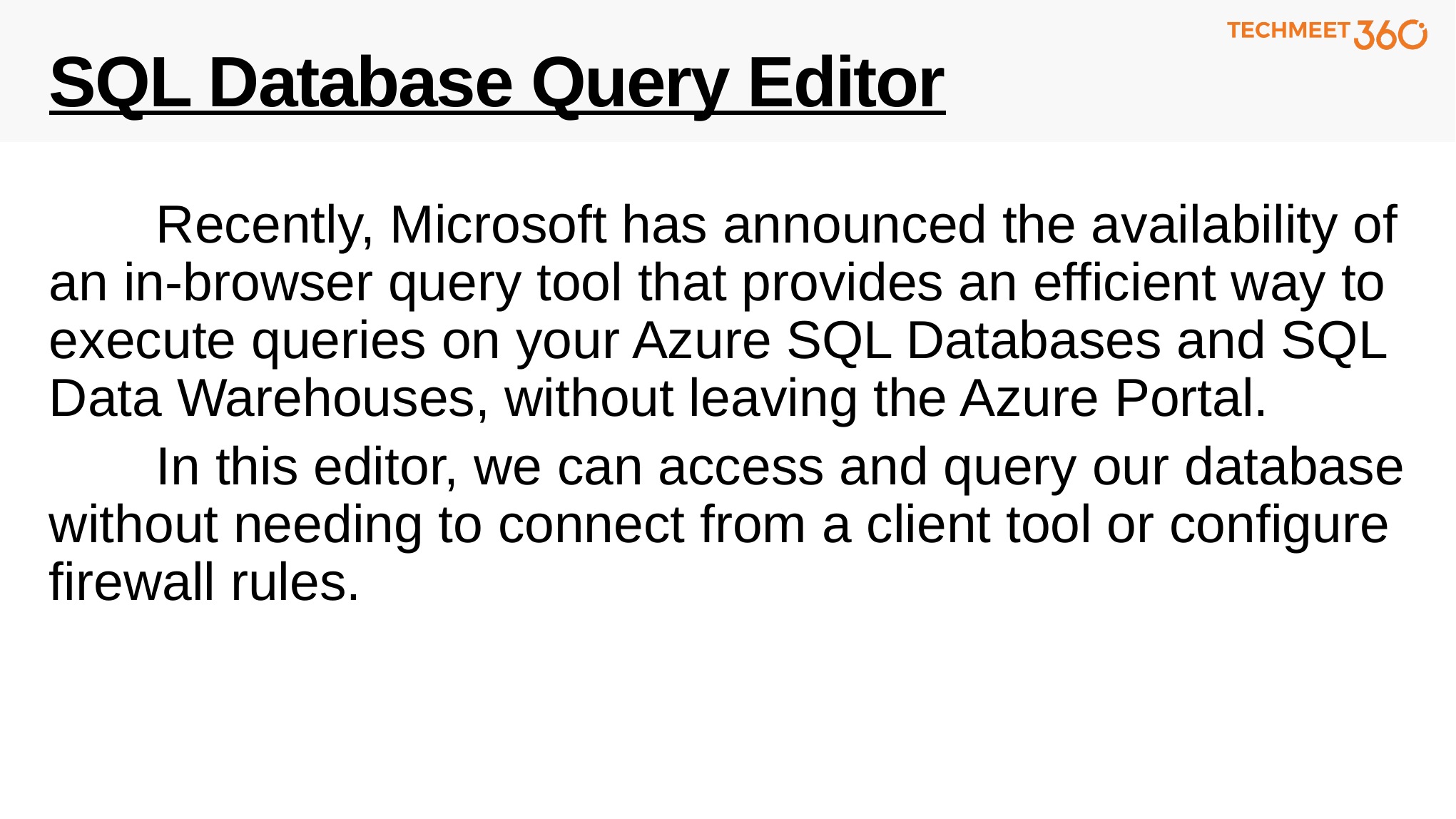

# SQL Database Query Editor
	Recently, Microsoft has announced the availability of an in-browser query tool that provides an efficient way to execute queries on your Azure SQL Databases and SQL Data Warehouses, without leaving the Azure Portal.
	In this editor, we can access and query our database without needing to connect from a client tool or configure firewall rules.